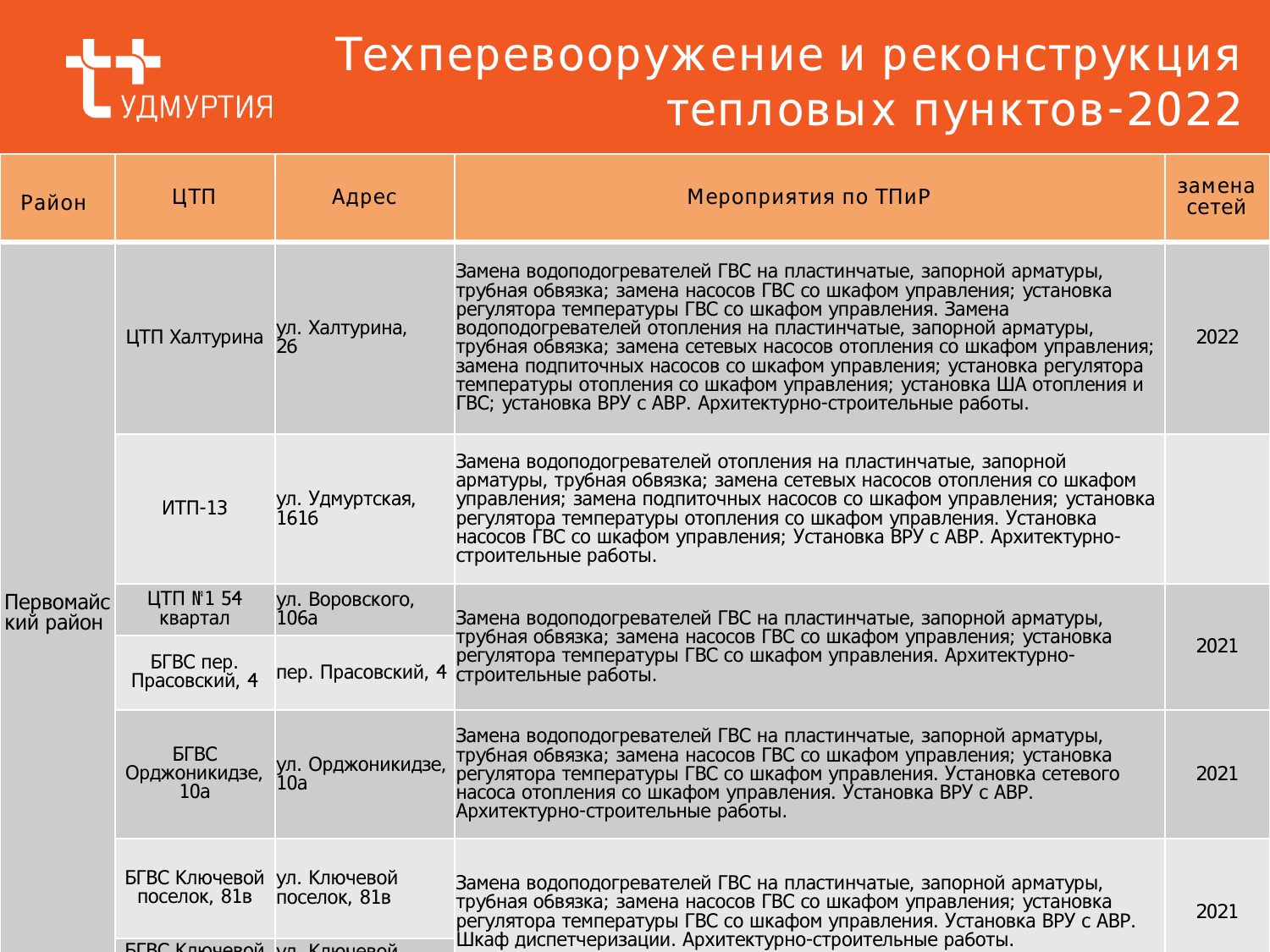

# Техперевооружение и реконструкция тепловых пунктов-2022
| Район | ЦТП | Адрес | Мероприятия по ТПиР | заменасетей |
| --- | --- | --- | --- | --- |
| Первомайский район | ЦТП Халтурина | ул. Халтурина, 2б | Замена водоподогревателей ГВС на пластинчатые, запорной арматуры, трубная обвязка; замена насосов ГВС со шкафом управления; установка регулятора температуры ГВС со шкафом управления. Замена водоподогревателей отопления на пластинчатые, запорной арматуры, трубная обвязка; замена сетевых насосов отопления со шкафом управления; замена подпиточных насосов со шкафом управления; установка регулятора температуры отопления со шкафом управления; установка ША отопления и ГВС; установка ВРУ с АВР. Архитектурно-строительные работы. | 2022 |
|  | ИТП-13 | ул. Удмуртская, 161б | Замена водоподогревателей отопления на пластинчатые, запорной арматуры, трубная обвязка; замена сетевых насосов отопления со шкафом управления; замена подпиточных насосов со шкафом управления; установка регулятора температуры отопления со шкафом управления. Установка насосов ГВС со шкафом управления; Установка ВРУ с АВР. Архитектурно-строительные работы. |  |
|  | ЦТП №1 54 квартал | ул. Воровского, 106а | Замена водоподогревателей ГВС на пластинчатые, запорной арматуры, трубная обвязка; замена насосов ГВС со шкафом управления; установка регулятора температуры ГВС со шкафом управления. Архитектурно-строительные работы. | 2021 |
|  | БГВС пер. Прасовский, 4 | пер. Прасовский, 4 |  |  |
|  | БГВС Орджоникидзе, 10а | ул. Орджоникидзе, 10а | Замена водоподогревателей ГВС на пластинчатые, запорной арматуры, трубная обвязка; замена насосов ГВС со шкафом управления; установка регулятора температуры ГВС со шкафом управления. Установка сетевого насоса отопления со шкафом управления. Установка ВРУ с АВР. Архитектурно-строительные работы. | 2021 |
|  | БГВС Ключевой поселок, 81в | ул. Ключевой поселок, 81в | Замена водоподогревателей ГВС на пластинчатые, запорной арматуры, трубная обвязка; замена насосов ГВС со шкафом управления; установка регулятора температуры ГВС со шкафом управления. Установка ВРУ с АВР. Шкаф диспетчеризации. Архитектурно-строительные работы. | 2021 |
|  | БГВС Ключевой поселок, 83 | ул. Ключевой поселок, 83 |  |  |
5